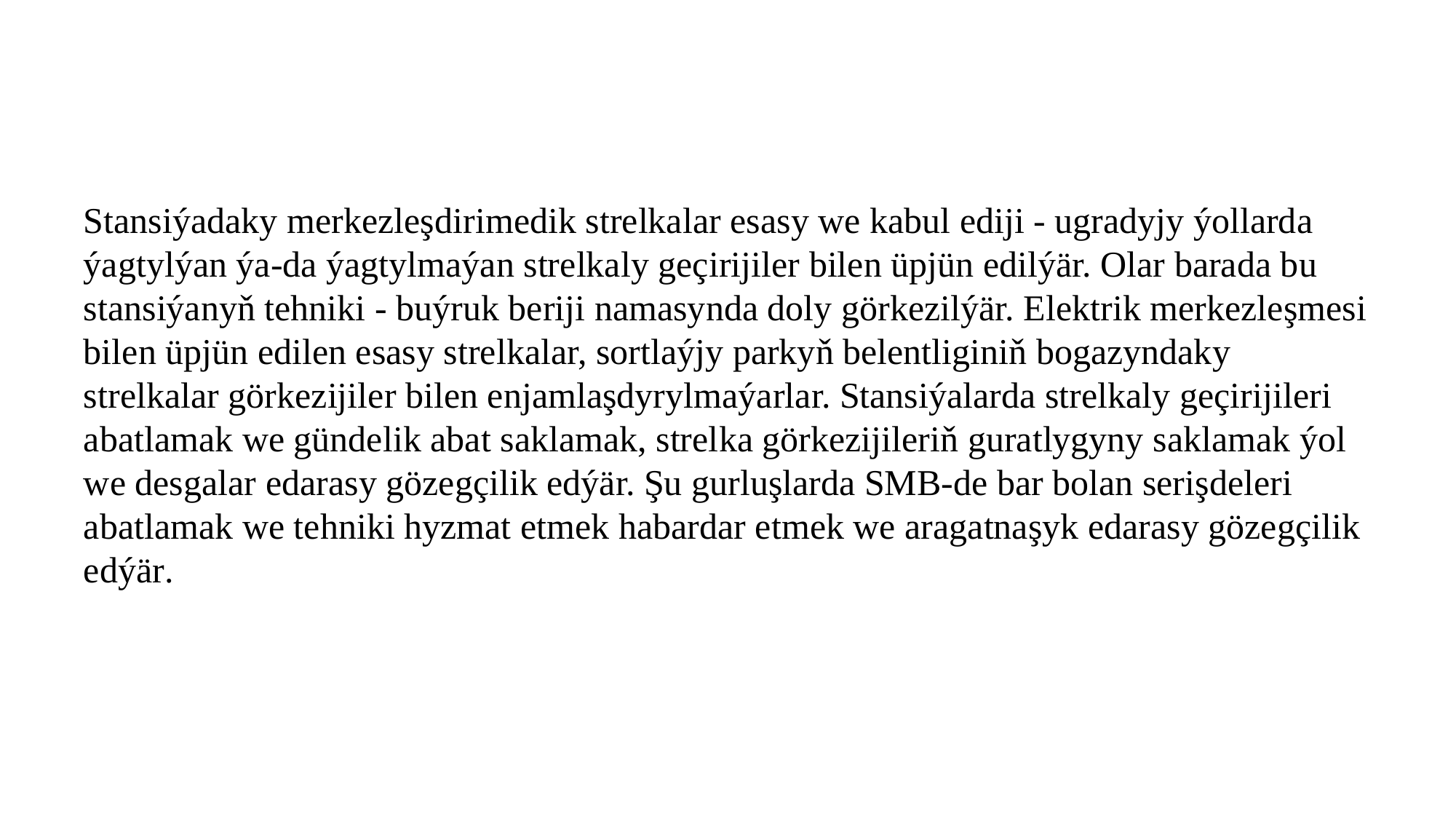

Stansiýadaky merkezleşdirimedik strelkalar esasy we kabul ediji - ugradyjy ýollarda ýagtylýan ýa-da ýagtylmaýan strelkaly geçirijiler bilen üpjün edilýär. Olar barada bu stansiýanyň tehniki - buýruk beriji namasynda doly görkezilýär. Elektrik merkezleşmesi bilen üpjün edilen esasy strelkalar, sortlaýjy parkyň belentliginiň bogazyndaky strelkalar görkezijiler bilen enjamlaşdyrylmaýarlar. Stansiýalarda strelkaly geçirijileri abatlamak we gündelik abat saklamak, strelka görkezijileriň guratlygyny saklamak ýol we desgalar edarasy gözegçilik edýär. Şu gurluşlarda SMB-de bar bolan serişdeleri abatlamak we tehniki hyzmat etmek habardar etmek we aragatnaşyk edarasy gözegçilik edýär.